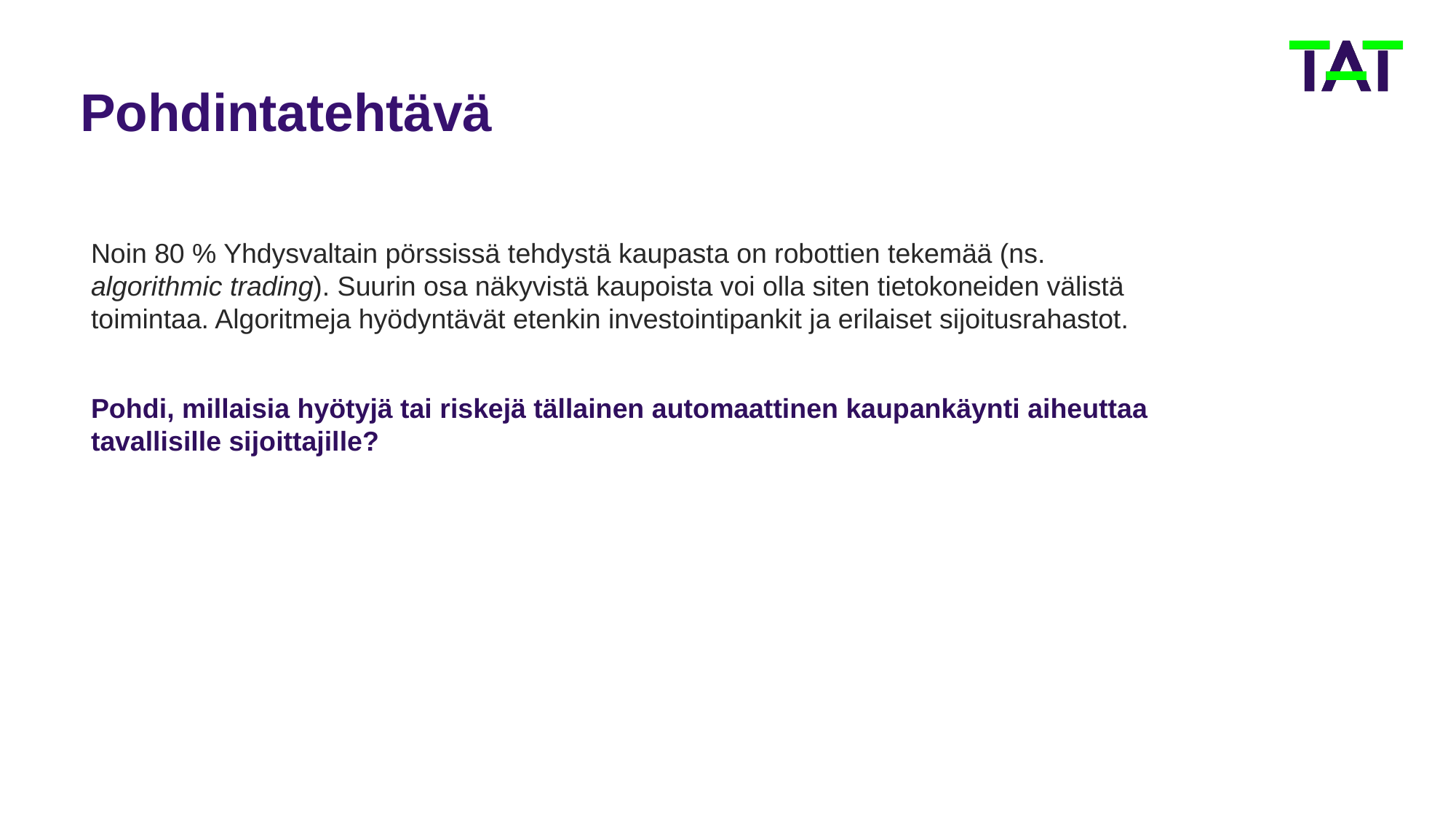

# Pohdintatehtävä
Noin 80 % Yhdysvaltain pörssissä tehdystä kaupasta on robottien tekemää (ns. algorithmic trading). Suurin osa näkyvistä kaupoista voi olla siten tietokoneiden välistä toimintaa. Algoritmeja hyödyntävät etenkin investointipankit ja erilaiset sijoitusrahastot.

Pohdi, millaisia hyötyjä tai riskejä tällainen automaattinen kaupankäynti aiheuttaa tavallisille sijoittajille?